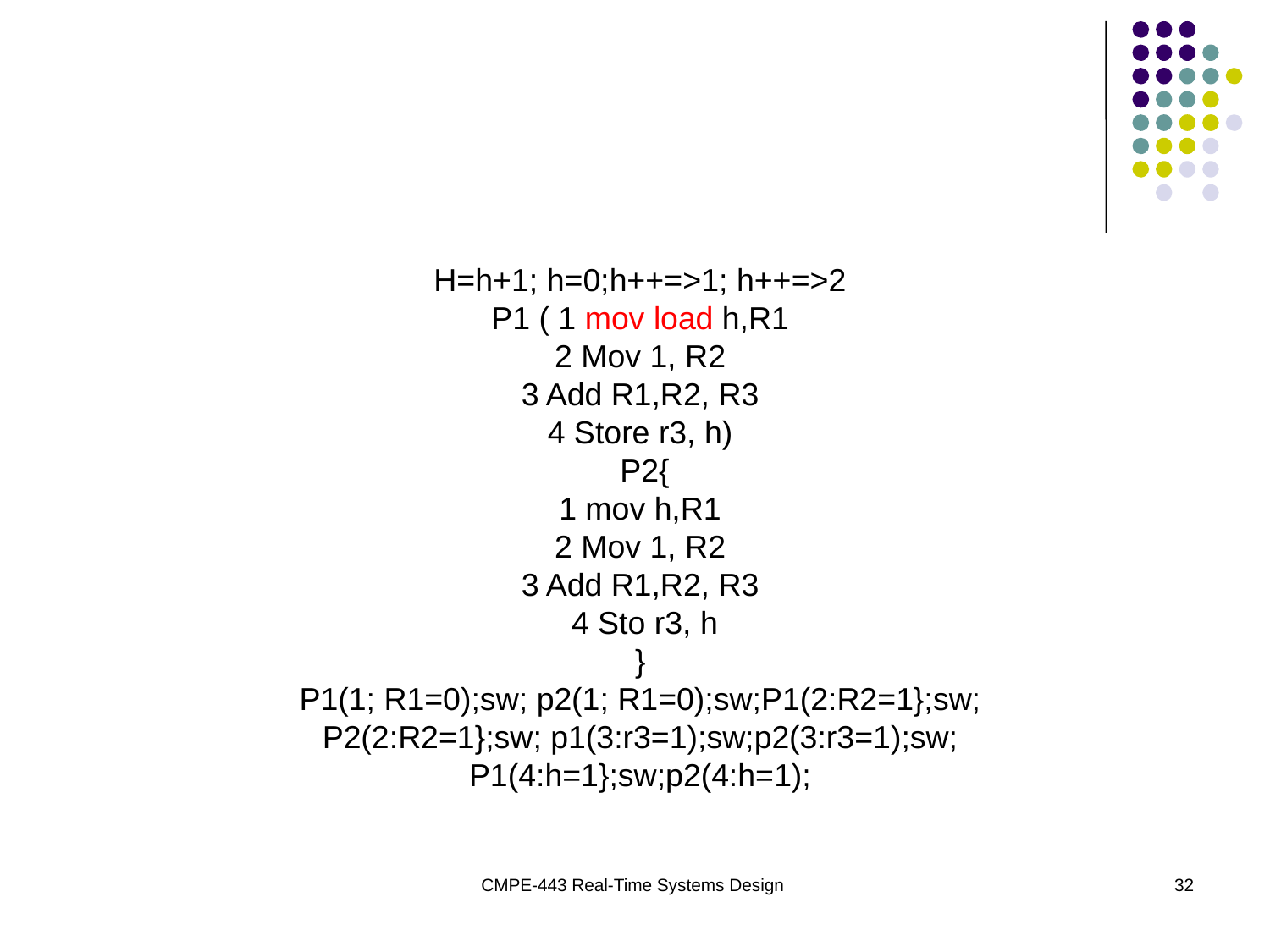

H=h+1; h=0;h++=>1; h++=>2
P1 ( 1 mov load h,R1
2 Mov 1, R2
3 Add R1,R2, R3
4 Store r3, h)
 P2{
1 mov h,R1
2 Mov 1, R2
3 Add R1,R2, R3
 4 Sto r3, h
}
P1(1; R1=0);sw; p2(1; R1=0);sw;P1(2:R2=1};sw;
P2(2:R2=1};sw; p1(3:r3=1);sw;p2(3:r3=1);sw;
P1(4:h=1};sw;p2(4:h=1);

CMPE-443 Real-Time Systems Design
32